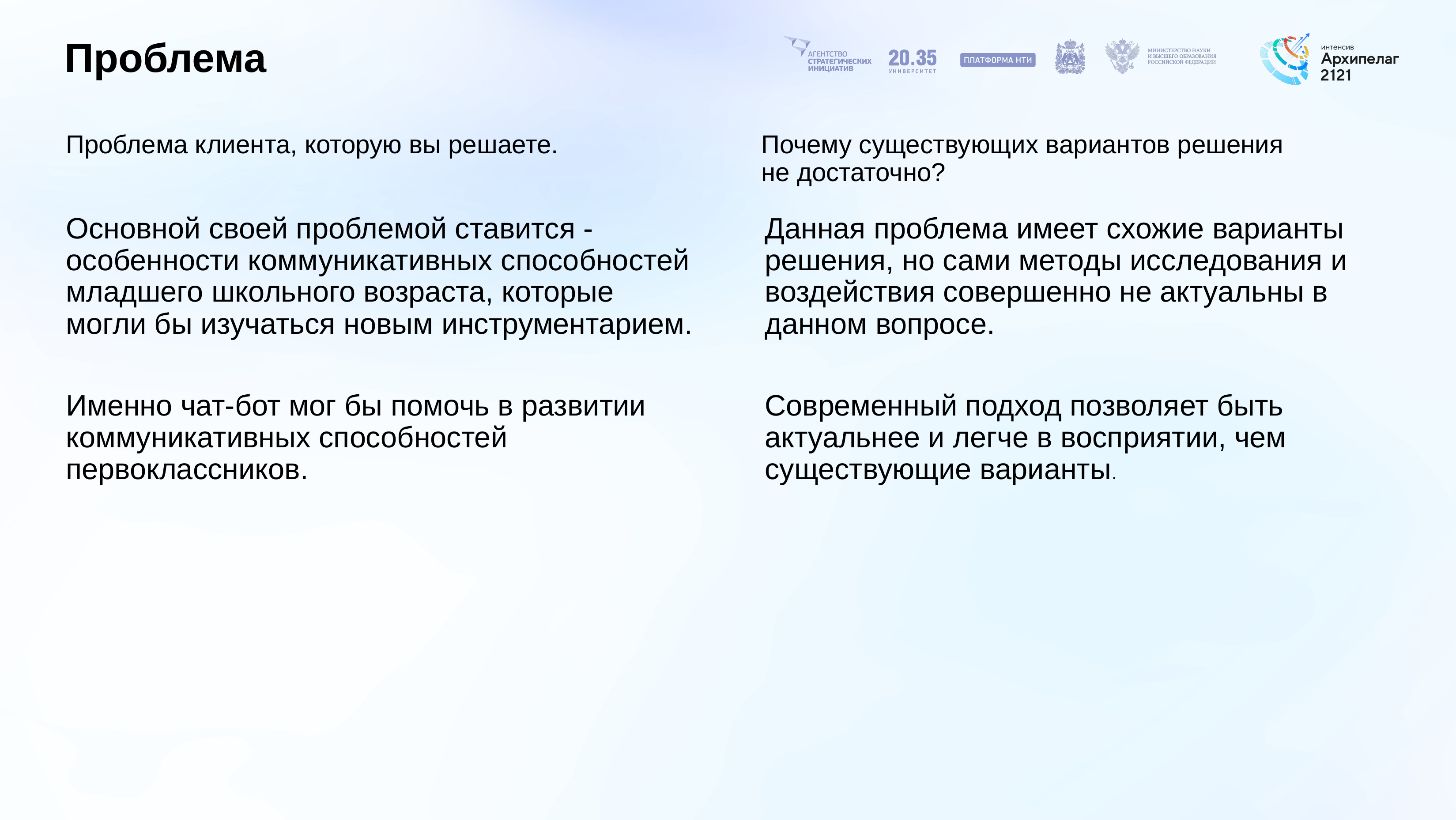

# Проблема
Проблема клиента, которую вы решаете.

Почему существующих вариантов решения
не достаточно?
Основной своей проблемой ставится - особенности коммуникативных способностей младшего школьного возраста, которые могли бы изучаться новым инструментарием.

Именно чат-бот мог бы помочь в развитии коммуникативных способностей первоклассников.

Данная проблема имеет схожие варианты решения, но сами методы исследования и воздействия совершенно не актуальны в данном вопросе.

Современный подход позволяет быть актуальнее и легче в восприятии, чем существующие варианты.